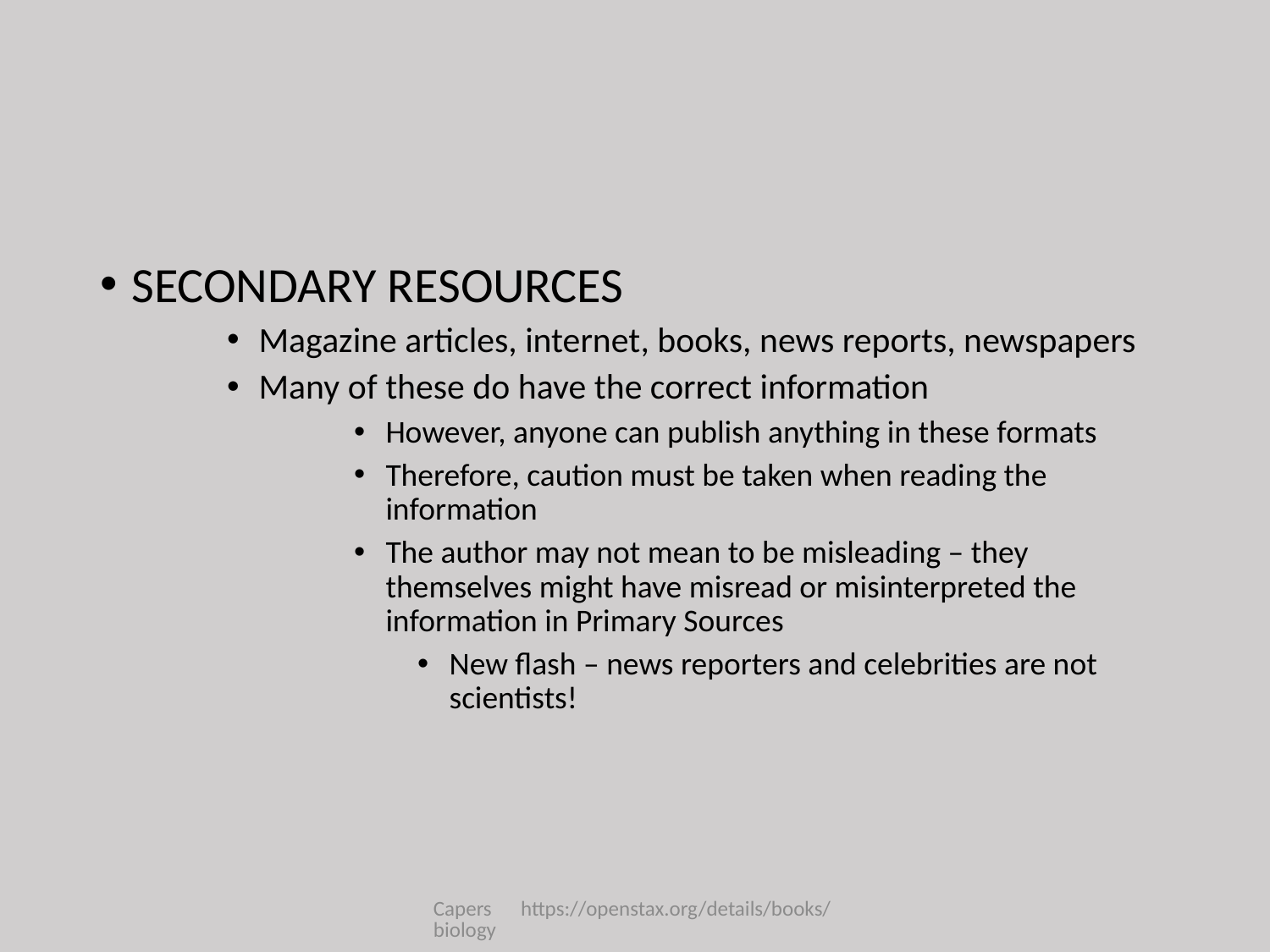

SECONDARY RESOURCES
Magazine articles, internet, books, news reports, newspapers
Many of these do have the correct information
However, anyone can publish anything in these formats
Therefore, caution must be taken when reading the information
The author may not mean to be misleading – they themselves might have misread or misinterpreted the information in Primary Sources
New flash – news reporters and celebrities are not scientists!

Capers      https://openstax.org/details/books/biology